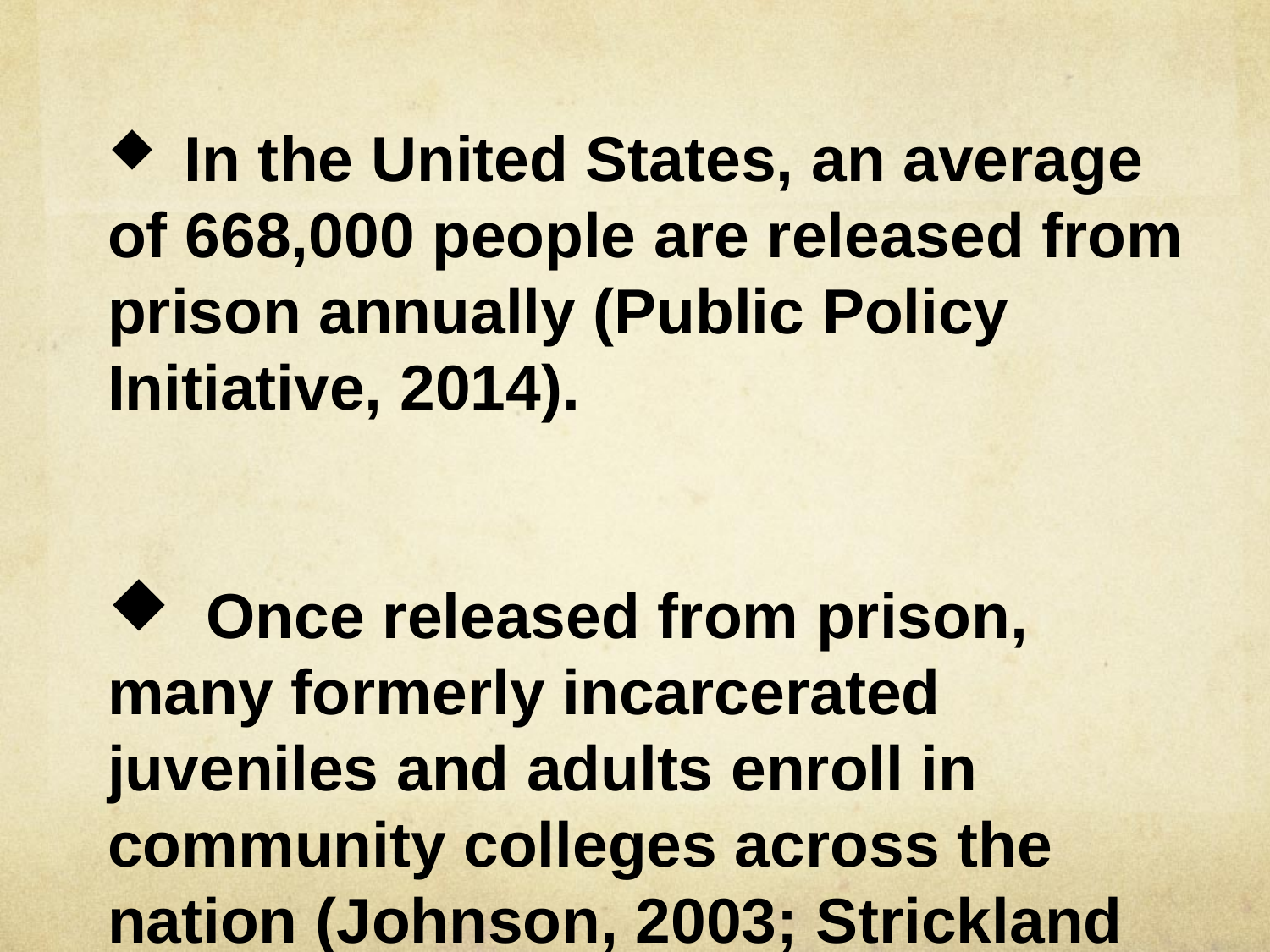

In the United States, an average of 668,000 people are released from prison annually (Public Policy Initiative, 2014).

  Once released from prison, many formerly incarcerated juveniles and adults enroll in community colleges across the nation (Johnson, 2003; Strickland et al, 2010).